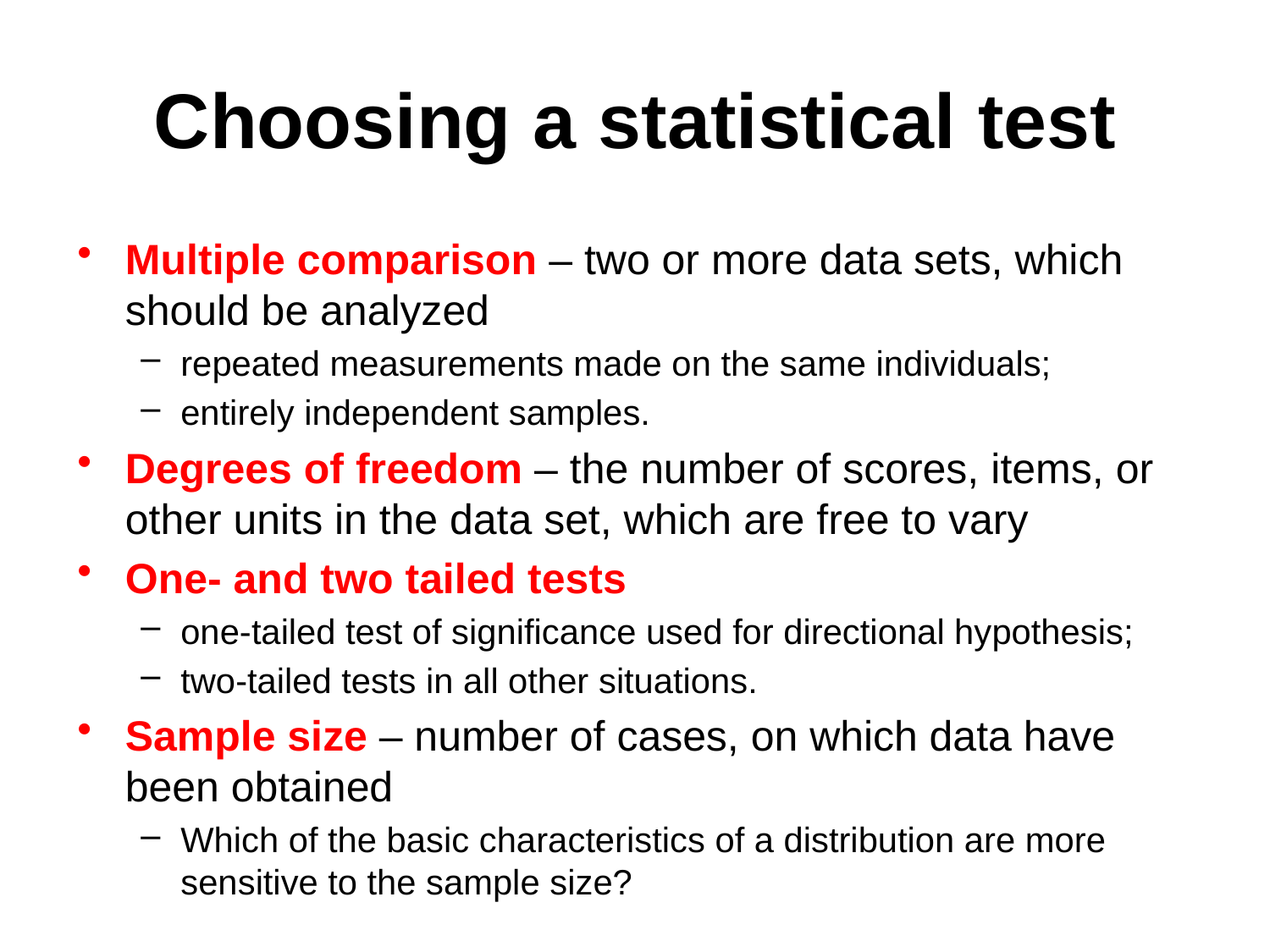

Choosing a statistical test
Multiple comparison – two or more data sets, which should be analyzed
repeated measurements made on the same individuals;
entirely independent samples.
Degrees of freedom – the number of scores, items, or other units in the data set, which are free to vary
One- and two tailed tests
one-tailed test of significance used for directional hypothesis;
two-tailed tests in all other situations.
Sample size – number of cases, on which data have been obtained
Which of the basic characteristics of a distribution are more sensitive to the sample size?